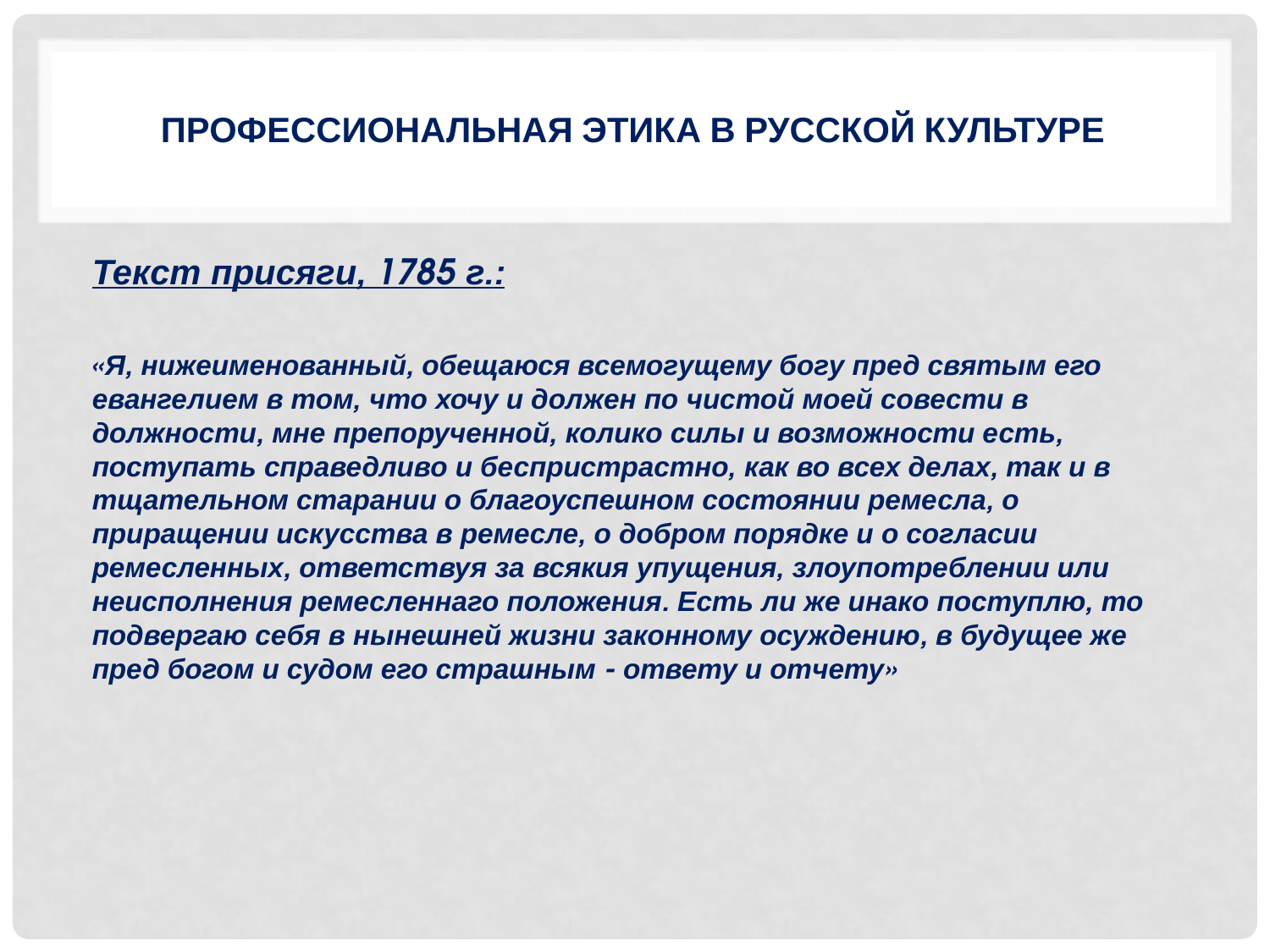

# Профессиональная этика в русской культуре
Текст присяги, 1785 г.:

«Я, нижеименованный, обещаюся всемогущему богу пред святым его евангелием в том, что хочу и должен по чистой моей совести в должности, мне препорученной, колико силы и возможности есть, поступать справедливо и беспристрастно, как во всех делах, так и в тщательном старании о благоуспешном состоянии ремесла, о приращении искусства в ремесле, о добром порядке и о согласии ремесленных, ответствуя за всякия упущения, злоупотреблении или неисполнения ремесленнаго положения. Есть ли же инако поступлю, то подвергаю себя в нынешней жизни законному осуждению, в будущее же пред богом и судом его страшным - ответу и отчету»